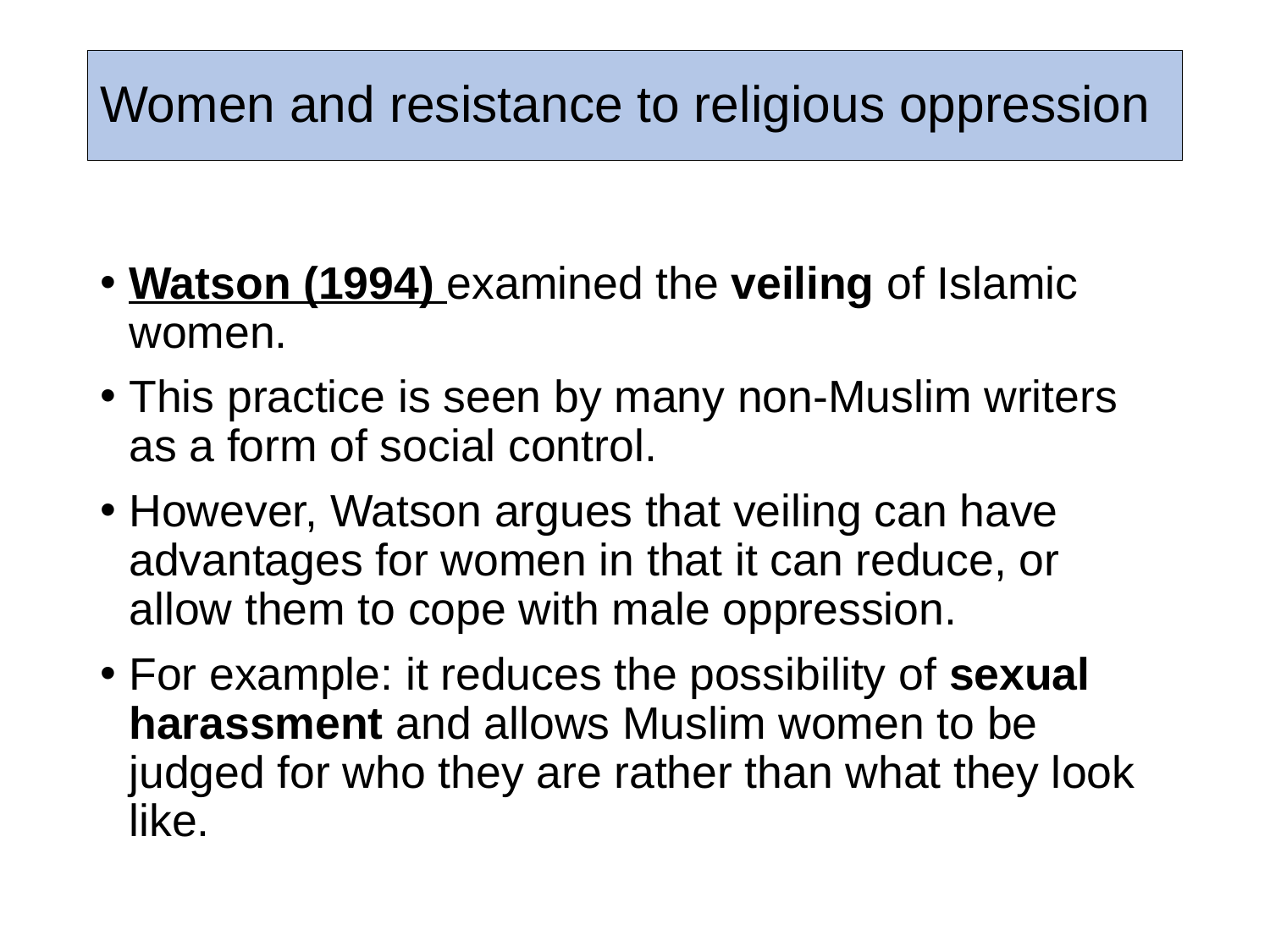

# Women and resistance to religious oppression
Watson (1994) examined the veiling of Islamic women.
This practice is seen by many non-Muslim writers as a form of social control.
However, Watson argues that veiling can have advantages for women in that it can reduce, or allow them to cope with male oppression.
For example: it reduces the possibility of sexual harassment and allows Muslim women to be judged for who they are rather than what they look like.